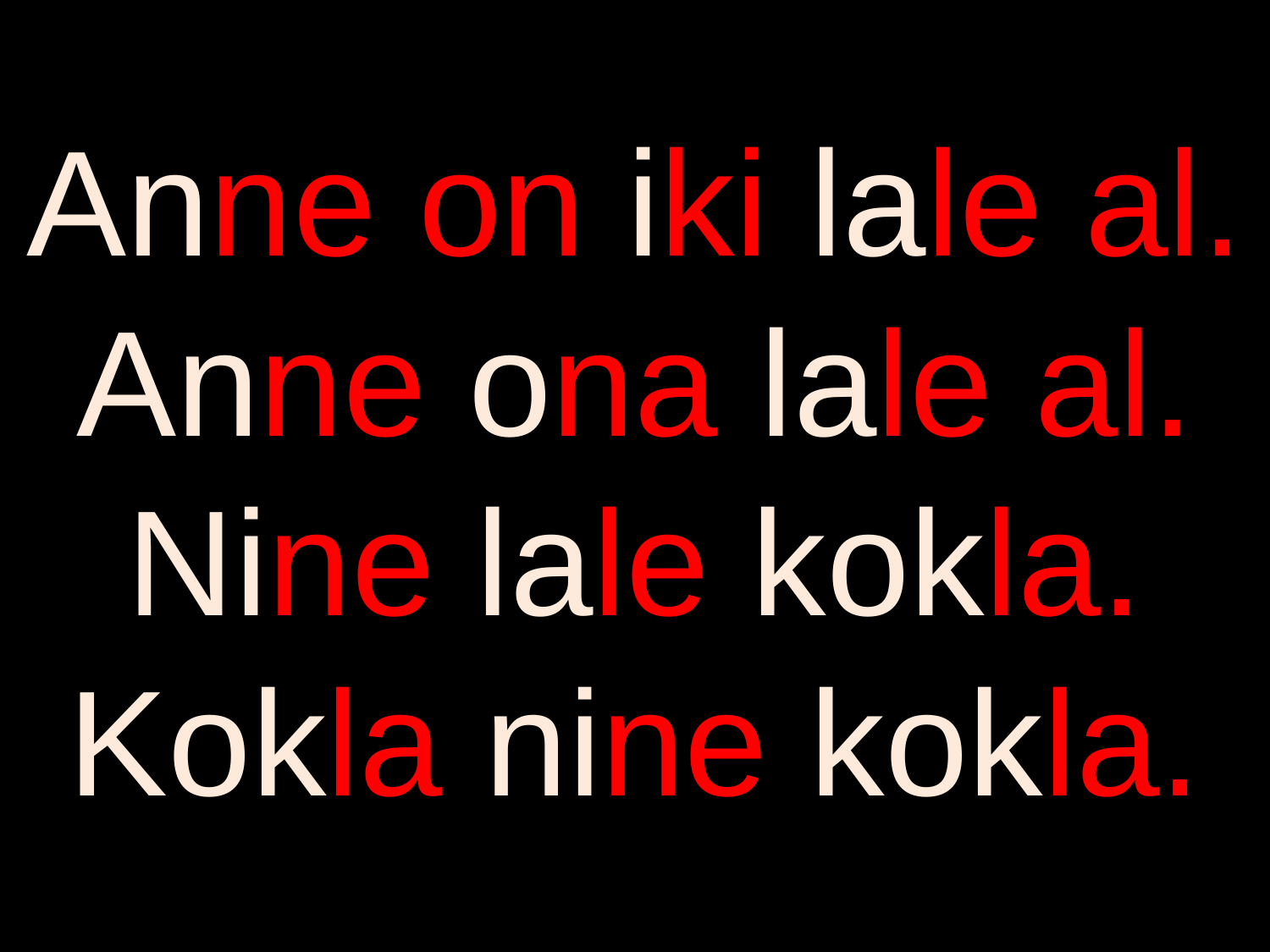

# Anne on iki lale al. Anne ona lale al. Nine lale kokla. Kokla nine kokla.